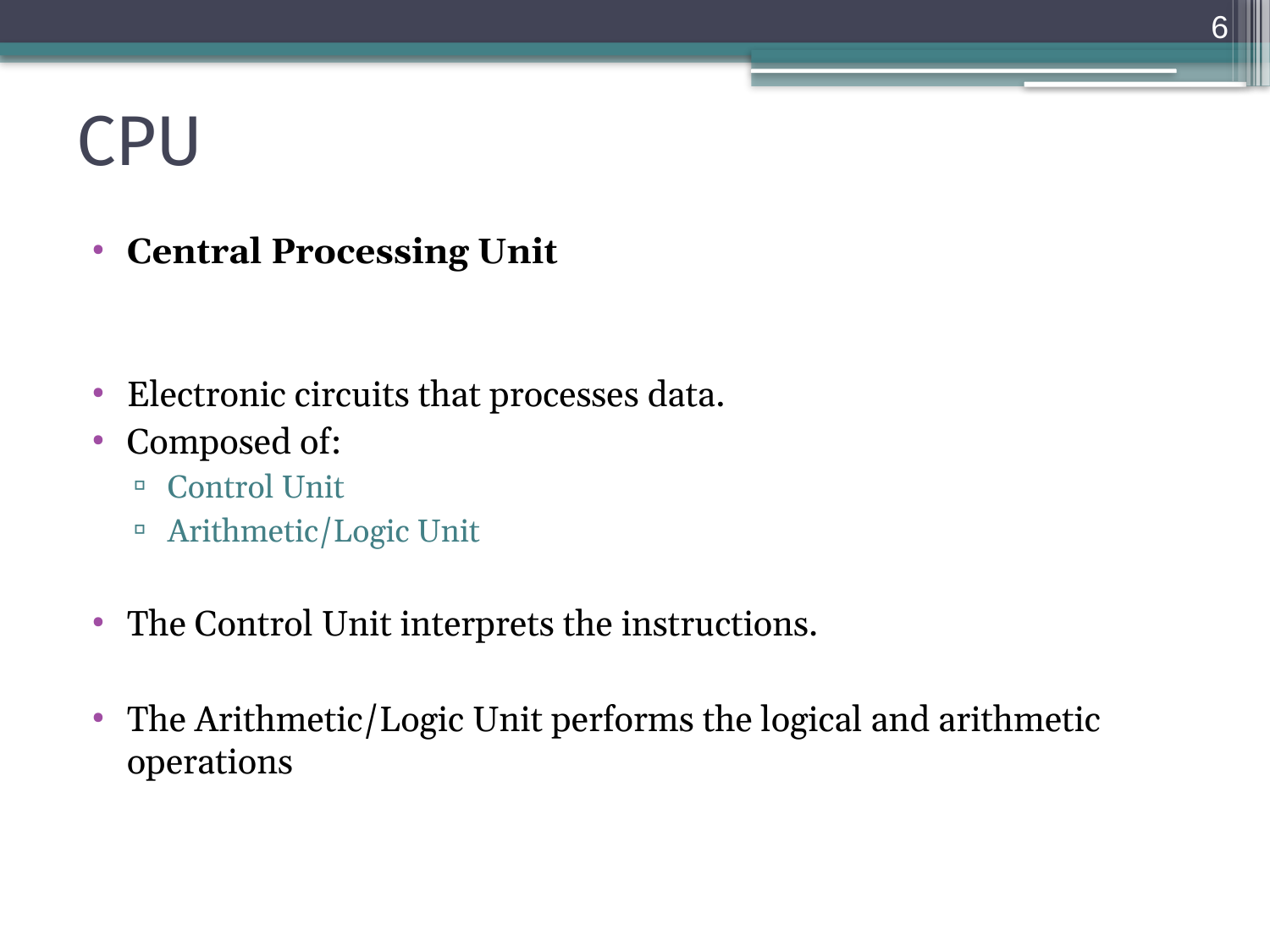

6
# CPU
Central Processing Unit

Electronic circuits that processes data.
Composed of:
Control Unit
Arithmetic/Logic Unit

The Control Unit interprets the instructions.

The Arithmetic/Logic Unit performs the logical and arithmetic operations